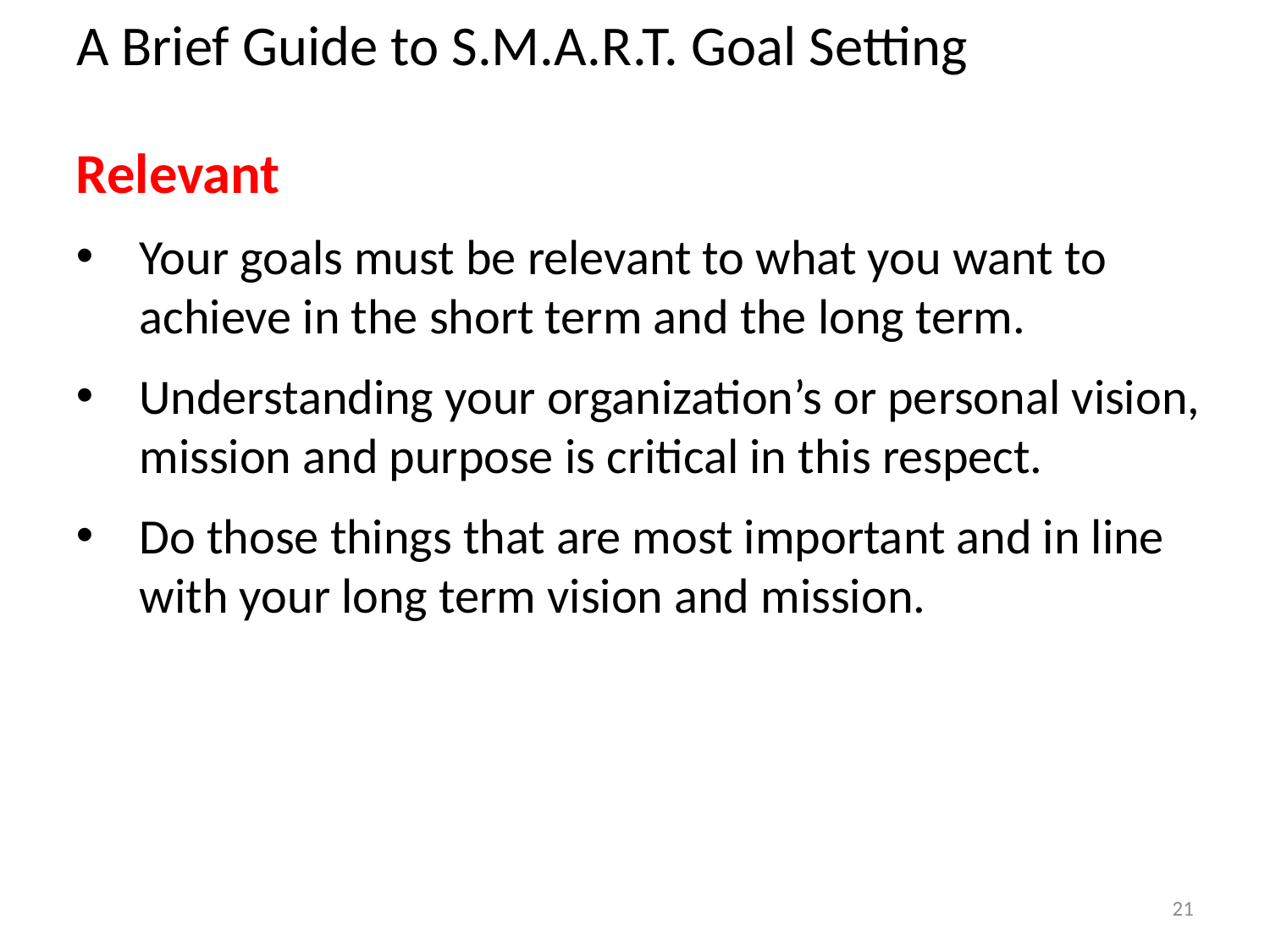

A Brief Guide to S.M.A.R.T. Goal Setting
Relevant
Your goals must be relevant to what you want to achieve in the short term and the long term.
Understanding your organization’s or personal vision, mission and purpose is critical in this respect.
Do those things that are most important and in line with your long term vision and mission.
21